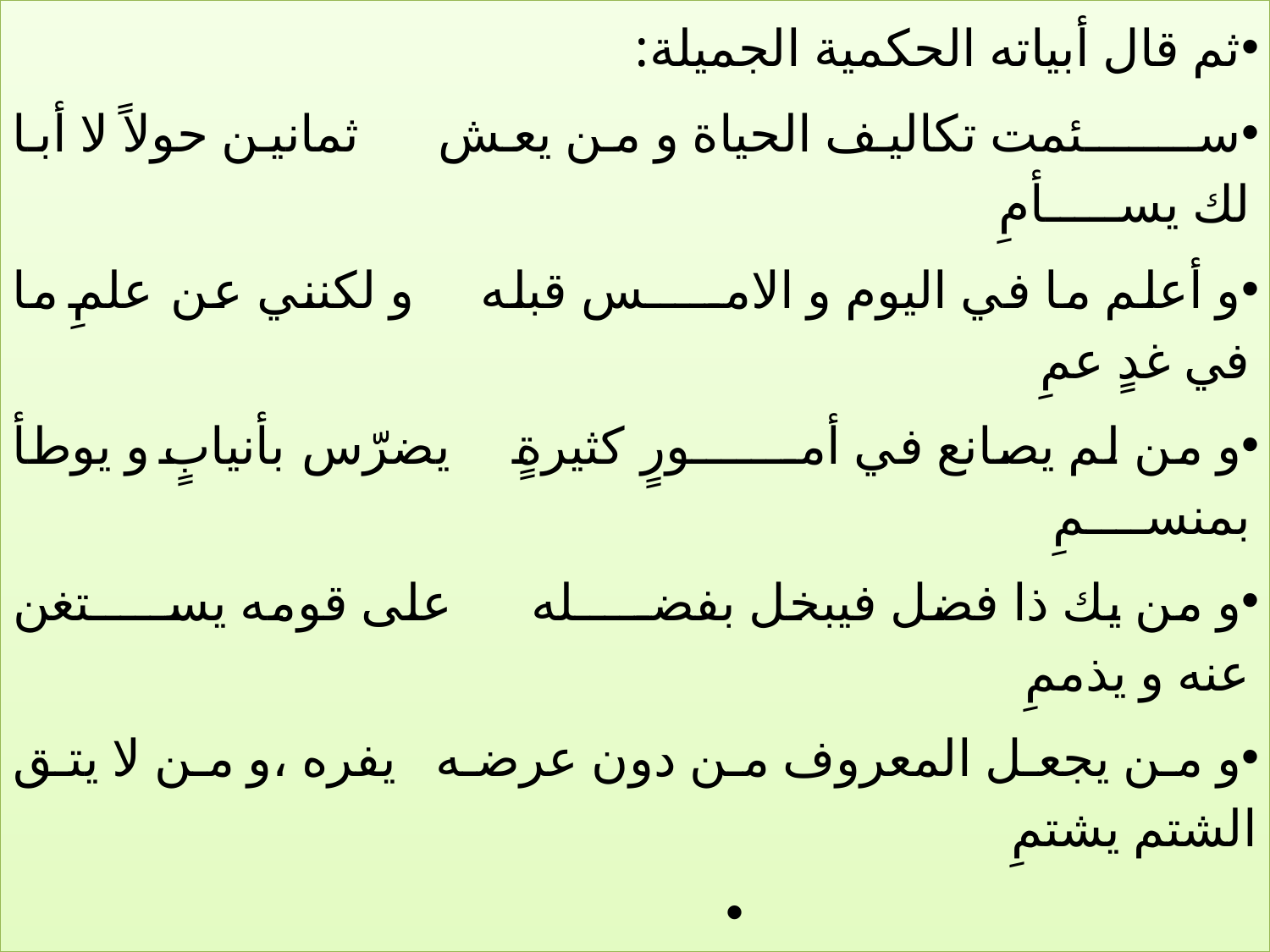

ثم قال أبياته الحكمية الجميلة:
ســـــــئمت تكاليف الحياة و من يعش      ثمانين حولاً لا أبا لك يســـــأمِ
و أعلم ما في اليوم و الامـــــس قبله     و لكنني عن علمِ ما في غدٍ عمِ
و من لم يصانع في أمـــــــورٍ كثيرةٍ     يضرّس بأنيابٍ و يوطأ بمنســــمِ
و من يك ذا فضل فيبخل بفضـــــله      على قومه يســـــتغن عنه و يذممِ
و من يجعل المعروف من دون عرضه   يفره ،و من لا يتق الشتم يشتمِ

#